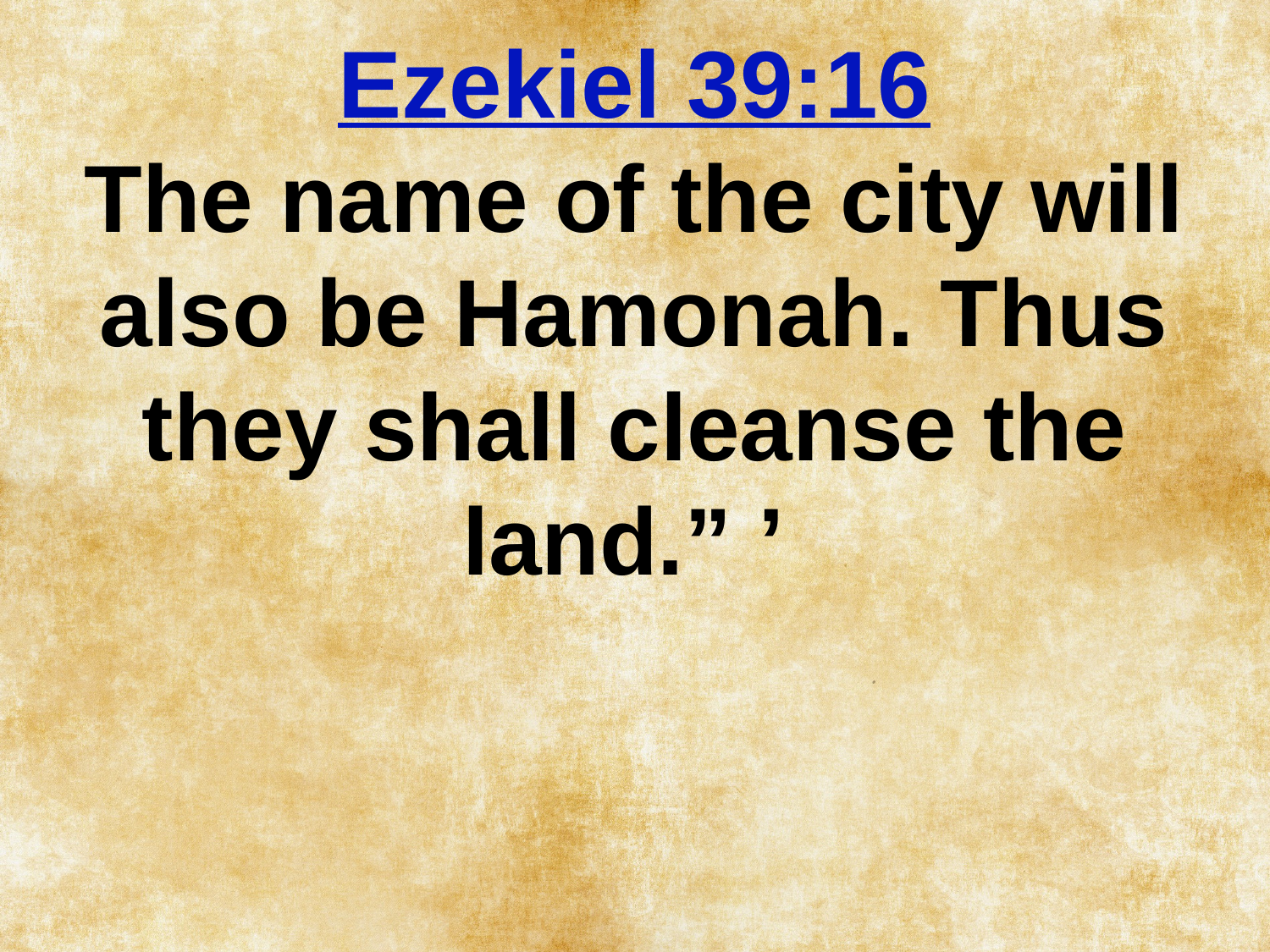

Ezekiel 39:16
The name of the city will also be Hamonah. Thus they shall cleanse the land.” ’